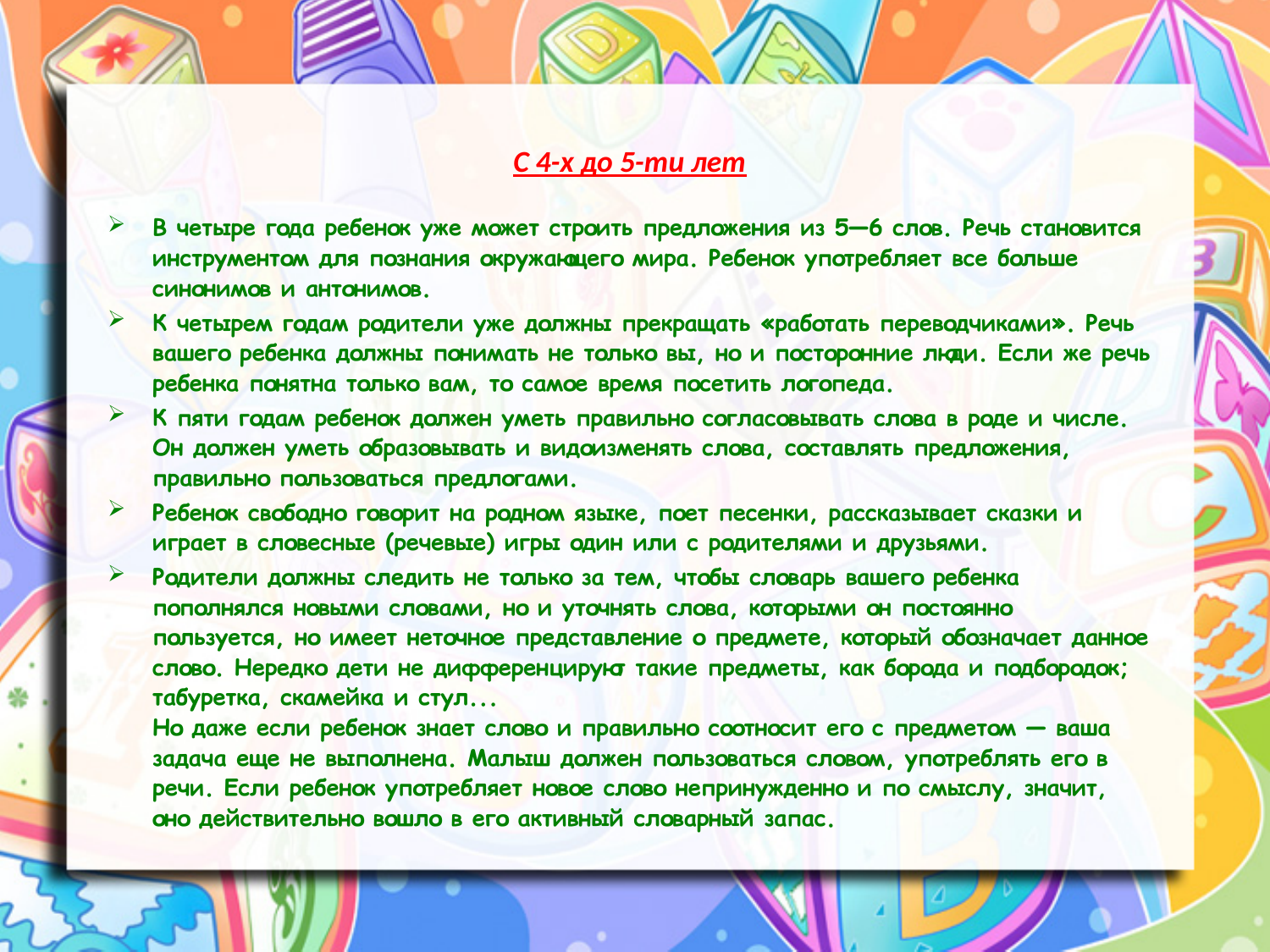

С 4-х до 5-ти лет
В четыре года ребенок уже может строить предложения из 5—6 слов. Речь становится инструментом для познания окружающего мира. Ребенок употребляет все больше синонимов и антонимов.
К четырем годам родители уже должны прекращать «работать переводчиками». Речь вашего ребенка должны понимать не только вы, но и посторонние люди. Если же речь ребенка понятна только вам, то самое время посетить логопеда.
К пяти годам ребенок должен уметь правильно согласовывать слова в роде и числе. Он должен уметь образовывать и видоизменять слова, составлять предложения, правильно пользоваться предлогами.
Ребенок свободно говорит на родном языке, поет песенки, рассказывает сказки и играет в словесные (речевые) игры один или с родителями и друзьями.
Родители должны следить не только за тем, чтобы словарь вашего ребенка пополнялся новыми словами, но и уточнять слова, которыми он постоянно пользуется, но имеет неточное представление о предмете, который обозначает данное слово. Нередко дети не дифференцируют такие предметы, как борода и подбородок; табуретка, скамейка и стул...
Но даже если ребенок знает слово и правильно соотносит его с предметом — ваша задача еще не выполнена. Малыш должен пользоваться словом, употреблять его в речи. Если ребенок употребляет новое слово непринужденно и по смыслу, значит, оно действительно вошло в его активный словарный запас.